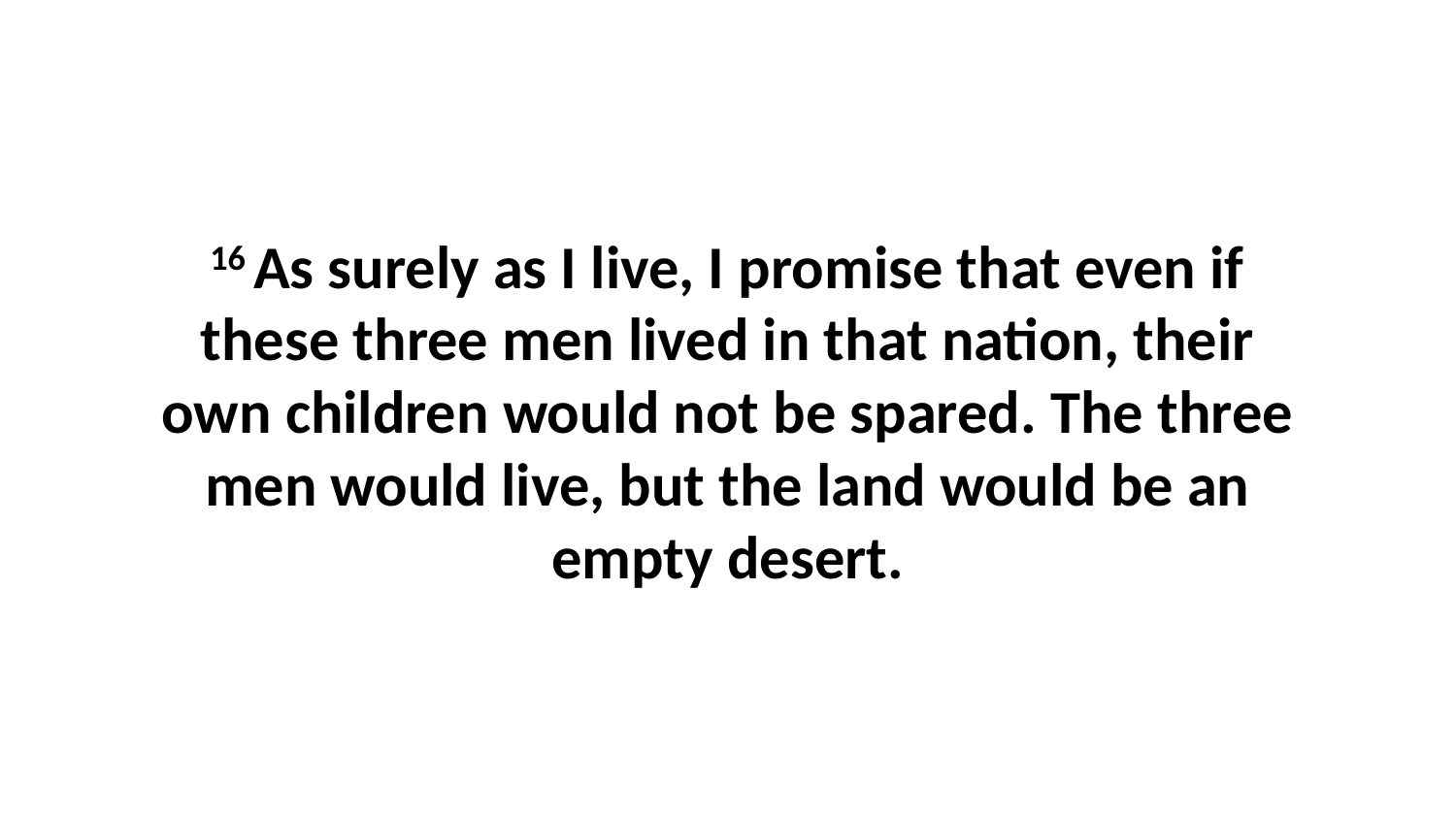

16 As surely as I live, I promise that even if these three men lived in that nation, their own children would not be spared. The three men would live, but the land would be an empty desert.